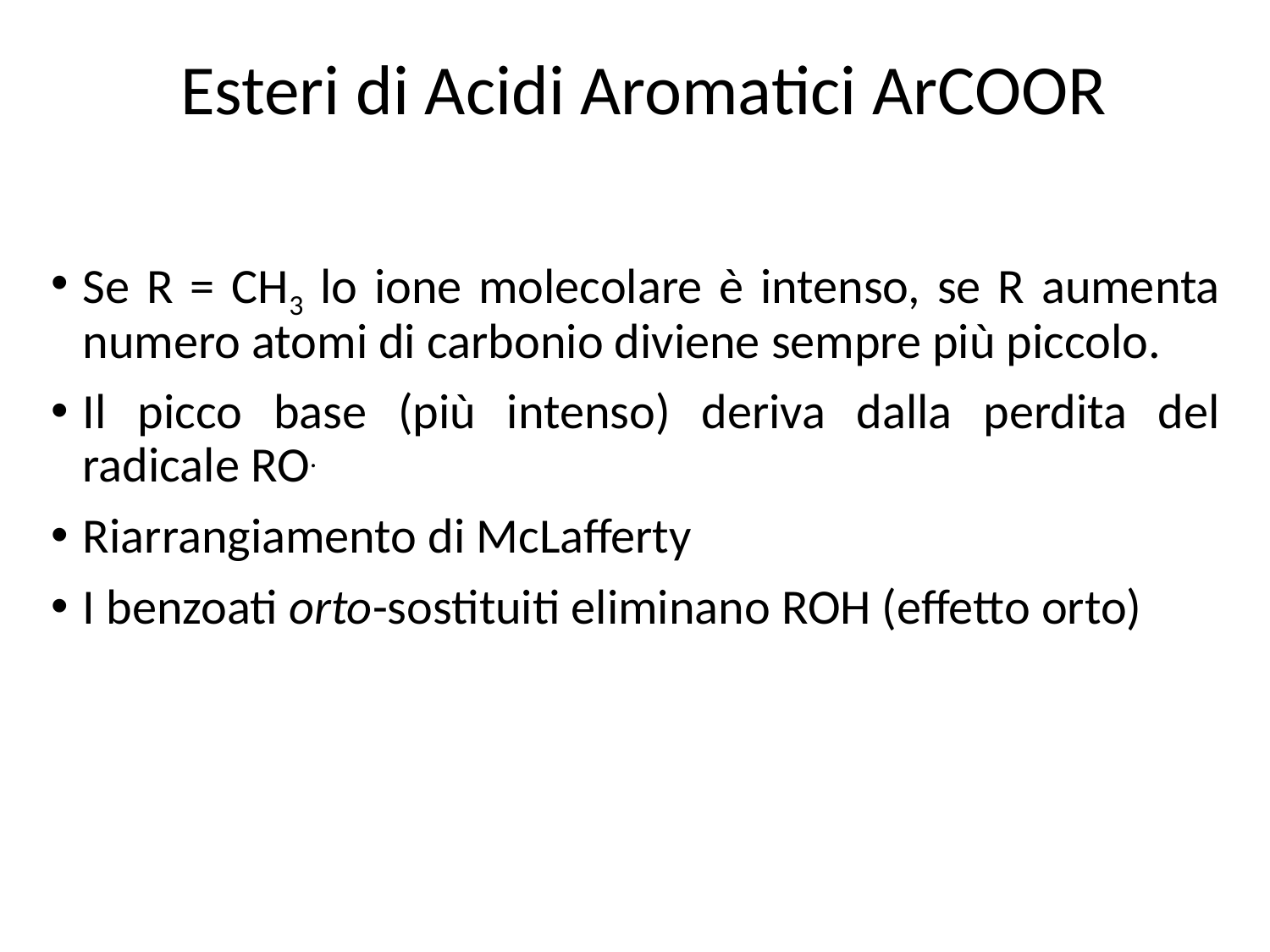

# Esteri di Acidi Aromatici ArCOOR
Se R = CH3 lo ione molecolare è intenso, se R aumenta numero atomi di carbonio diviene sempre più piccolo.
Il picco base (più intenso) deriva dalla perdita del radicale RO.
Riarrangiamento di McLafferty
I benzoati orto-sostituiti eliminano ROH (effetto orto)